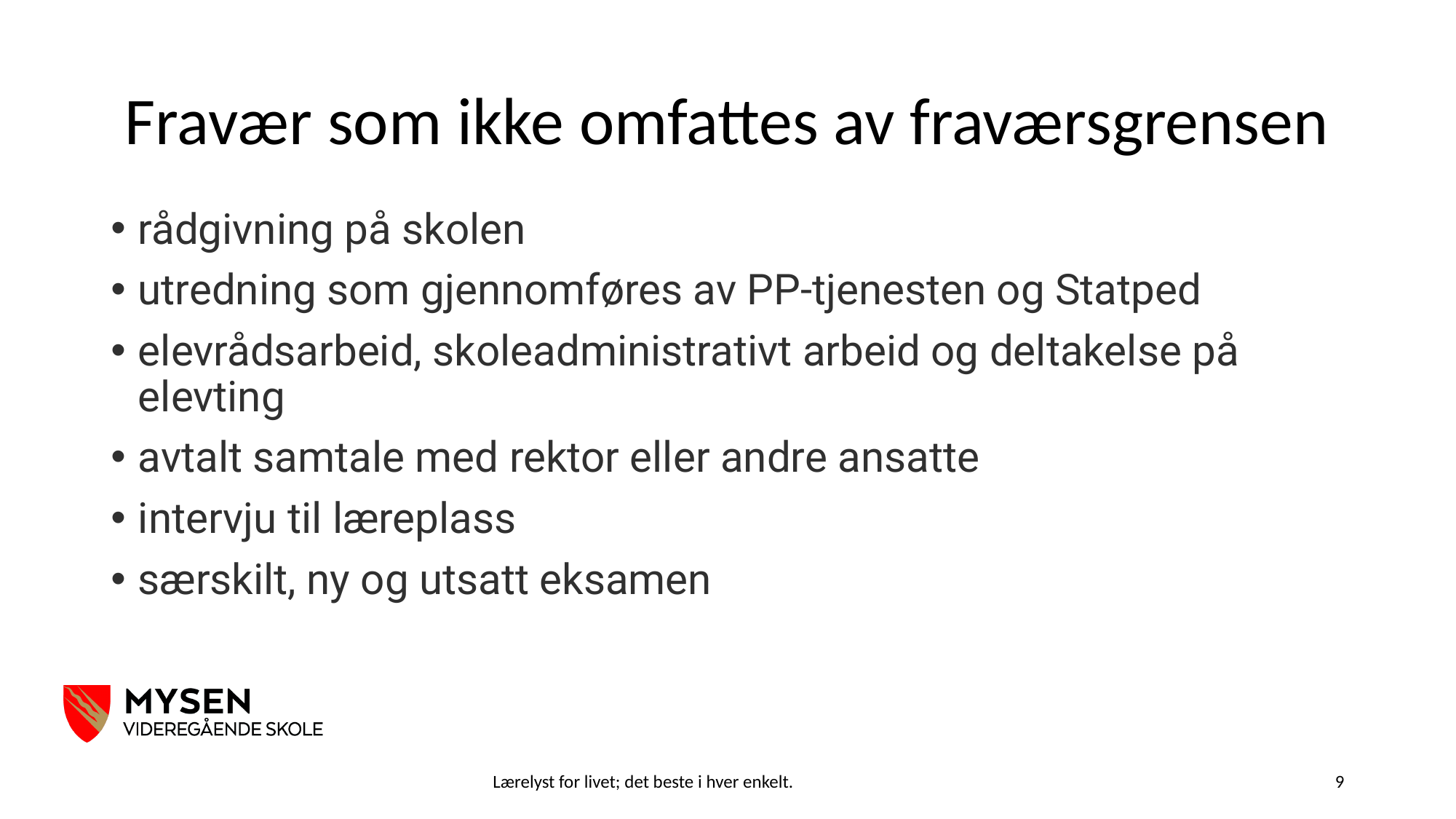

# Fravær som ikke omfattes av fraværsgrensen
rådgivning på skolen
utredning som gjennomføres av PP-tjenesten og Statped
elevrådsarbeid, skoleadministrativt arbeid og deltakelse på elevting
avtalt samtale med rektor eller andre ansatte
intervju til læreplass
særskilt, ny og utsatt eksamen

Lærelyst for livet; det beste i hver enkelt.
9